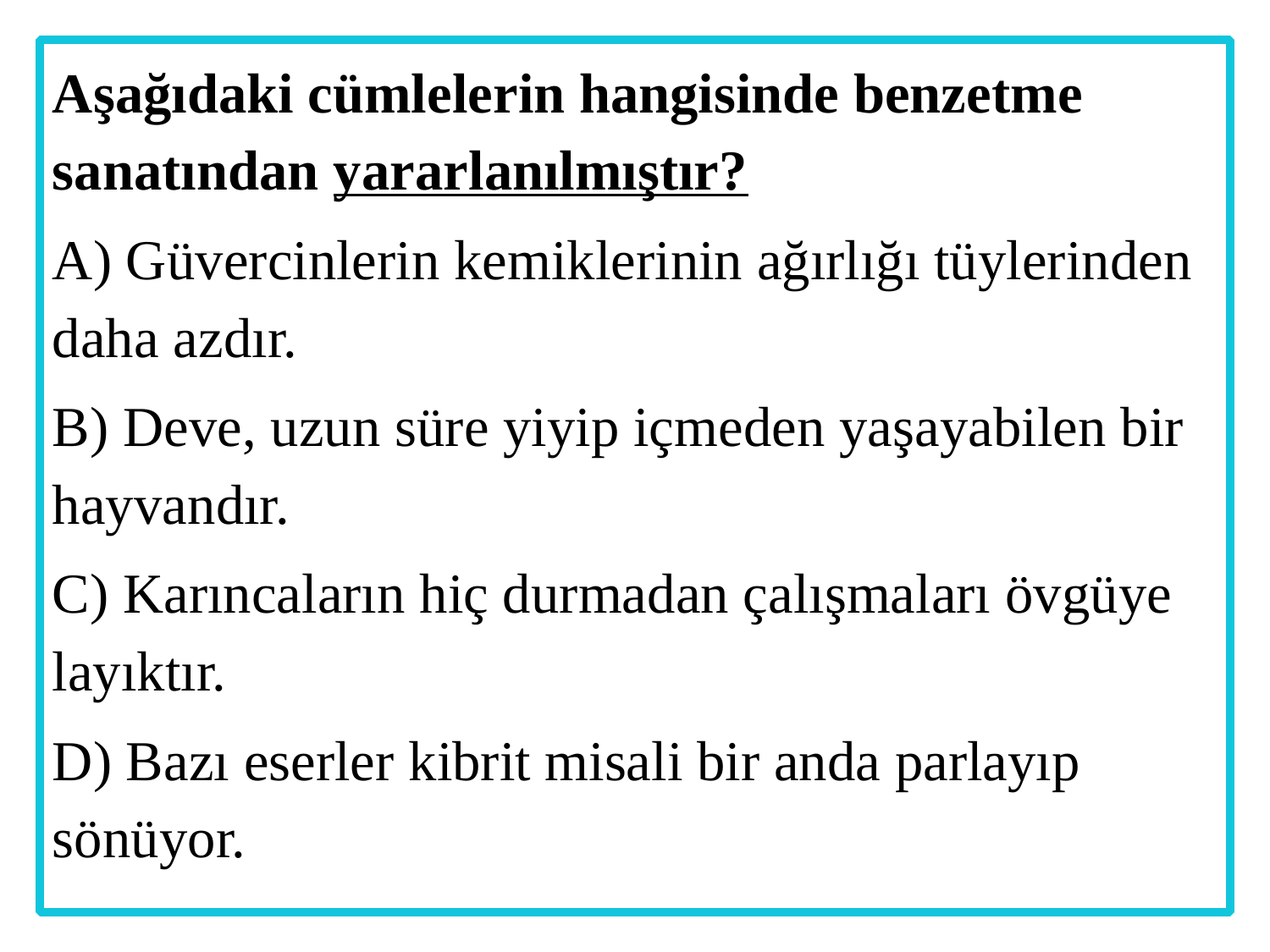

Aşağıdaki cümlelerin hangisinde benzetme sanatından yararlanılmıştır?
A) Güvercinlerin kemiklerinin ağırlığı tüylerinden daha azdır.
B) Deve, uzun süre yiyip içmeden yaşayabilen bir hayvandır.
C) Karıncaların hiç durmadan çalışmaları övgüye layıktır.
D) Bazı eserler kibrit misali bir anda parlayıp sönüyor.